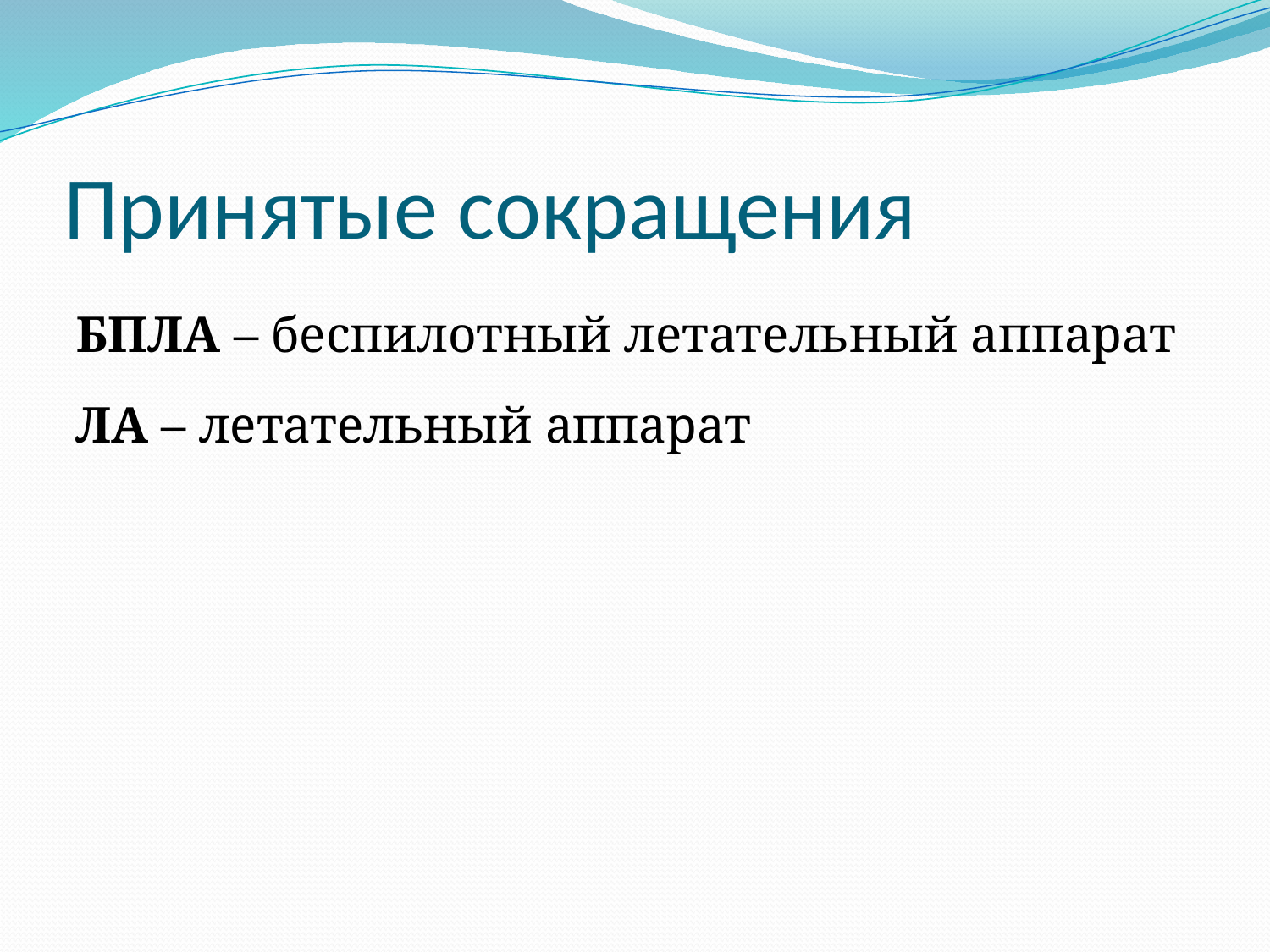

# Принятые сокращения
БПЛА – беспилотный летательный аппарат
ЛА – летательный аппарат